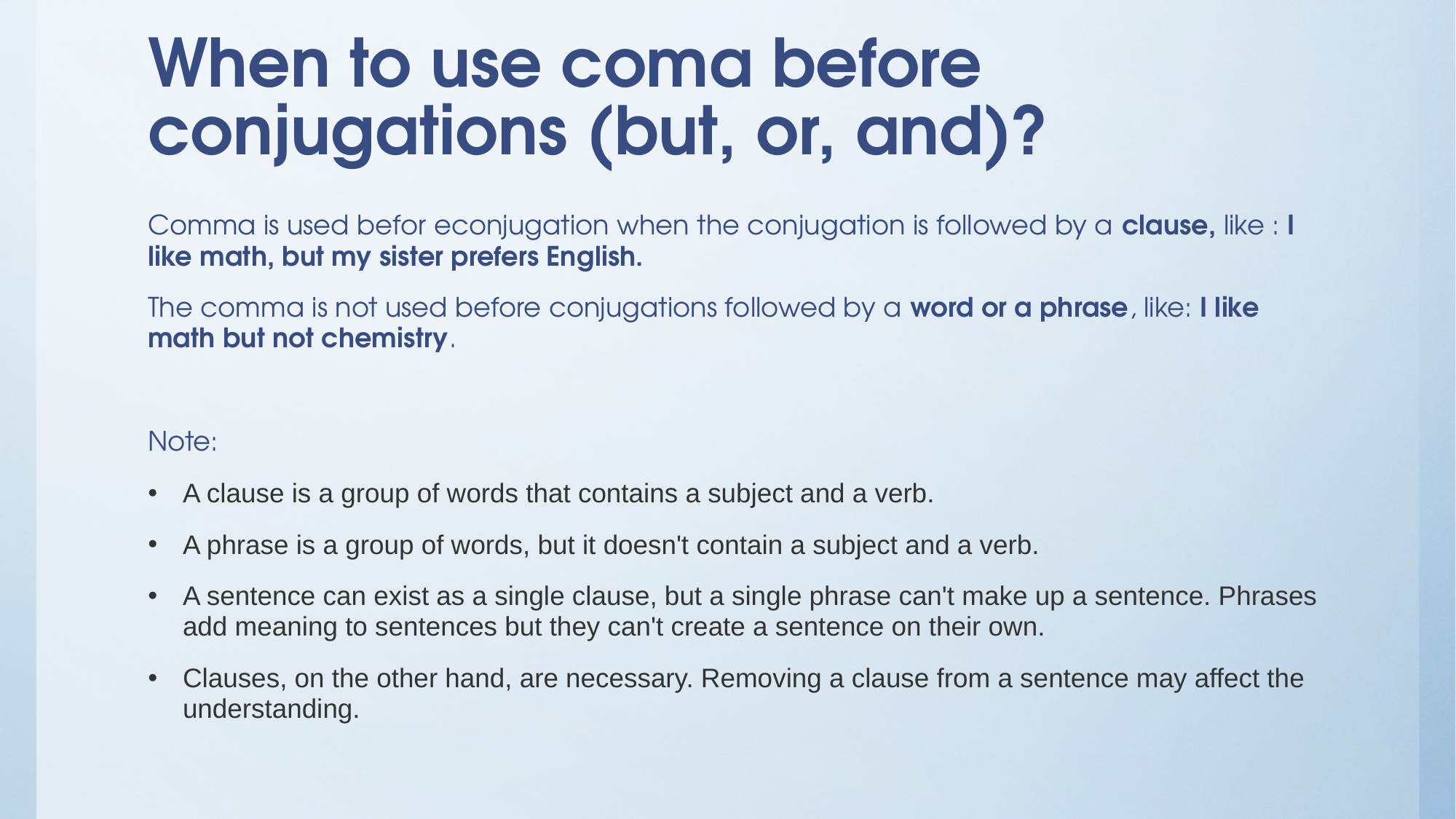

# When to use coma before conjugations (but, or, and)?
Comma is used befor econjugation when the conjugation is followed by a clause, like : I like math, but my sister prefers English.
The comma is not used before conjugations followed by a word or a phrase, like: I like math but not chemistry.

Note:
A clause is a group of words that contains a subject and a verb.
A phrase is a group of words, but it doesn't contain a subject and a verb.
A sentence can exist as a single clause, but a single phrase can't make up a sentence. Phrases add meaning to sentences but they can't create a sentence on their own.
Clauses, on the other hand, are necessary. Removing a clause from a sentence may affect the understanding.